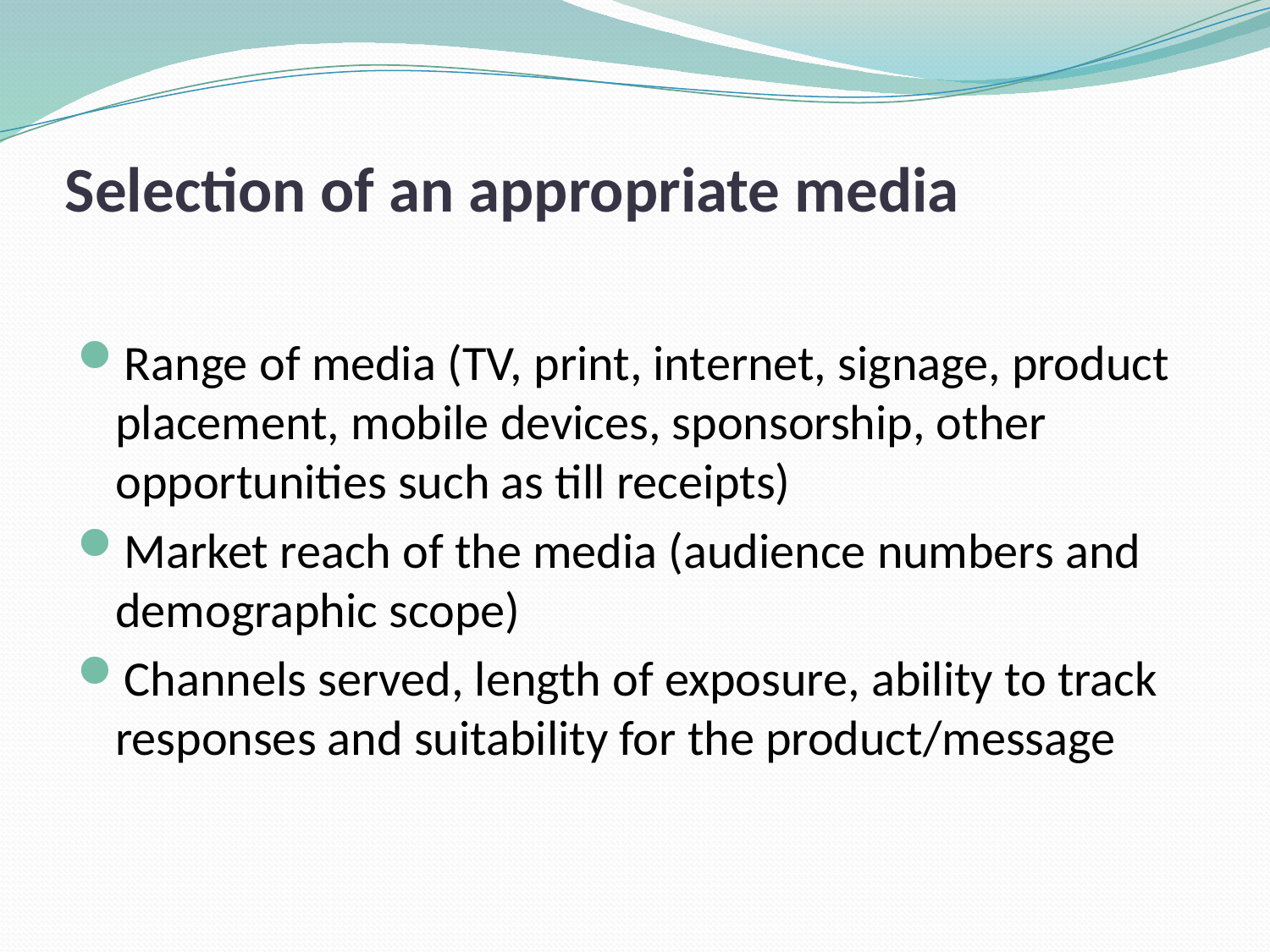

# Selection of an appropriate media

Range of media (TV, print, internet, signage, product placement, mobile devices, sponsorship, other opportunities such as till receipts)
Market reach of the media (audience numbers and demographic scope)
Channels served, length of exposure, ability to track responses and suitability for the product/message